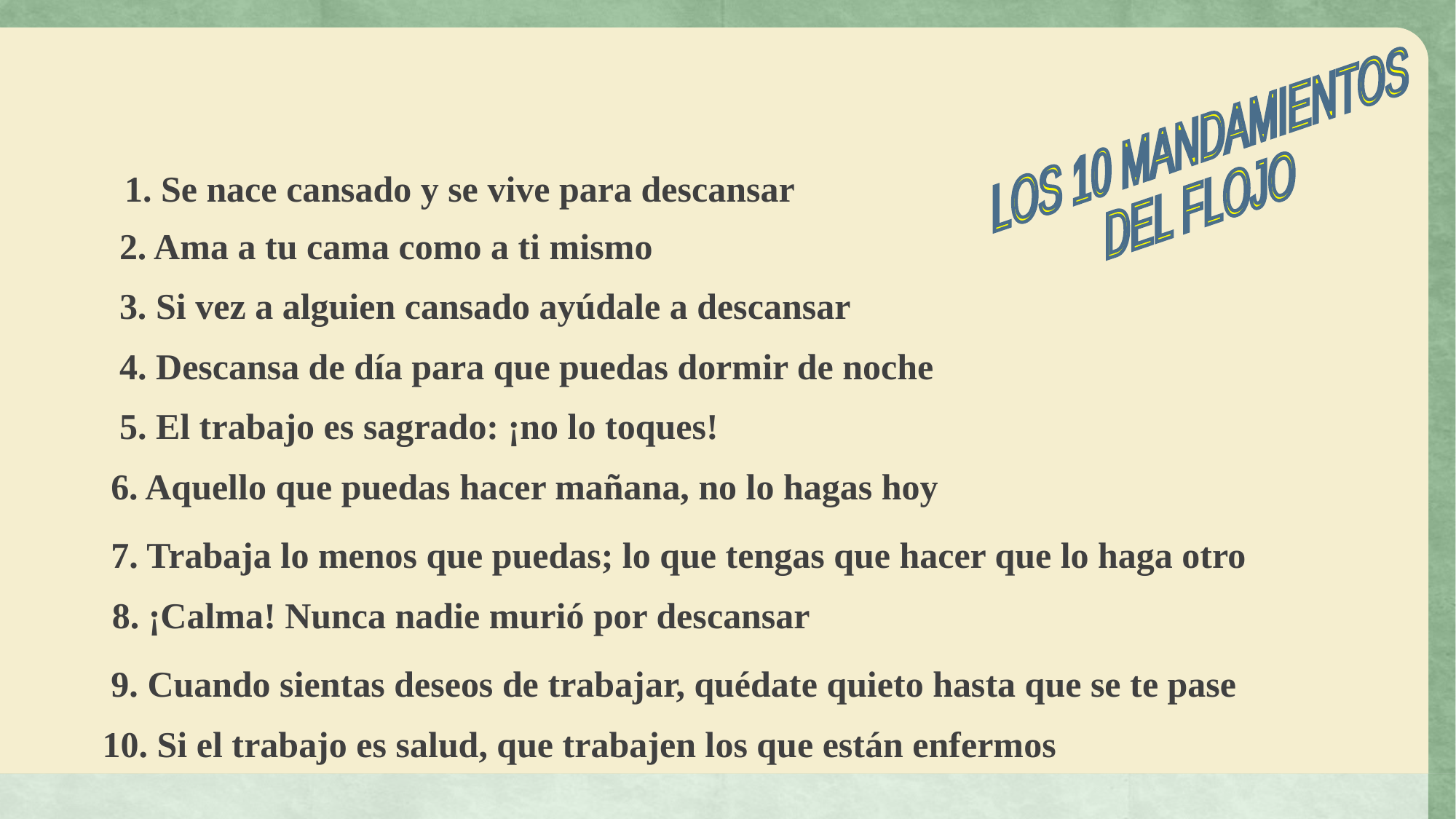

LOS 10 MANDAMIENTOS
DEL FLOJO
1. Se nace cansado y se vive para descansar
2. Ama a tu cama como a ti mismo
3. Si vez a alguien cansado ayúdale a descansar
4. Descansa de día para que puedas dormir de noche
5. El trabajo es sagrado: ¡no lo toques!
6. Aquello que puedas hacer mañana, no lo hagas hoy
7. Trabaja lo menos que puedas; lo que tengas que hacer que lo haga otro
8. ¡Calma! Nunca nadie murió por descansar
9. Cuando sientas deseos de trabajar, quédate quieto hasta que se te pase
10. Si el trabajo es salud, que trabajen los que están enfermos